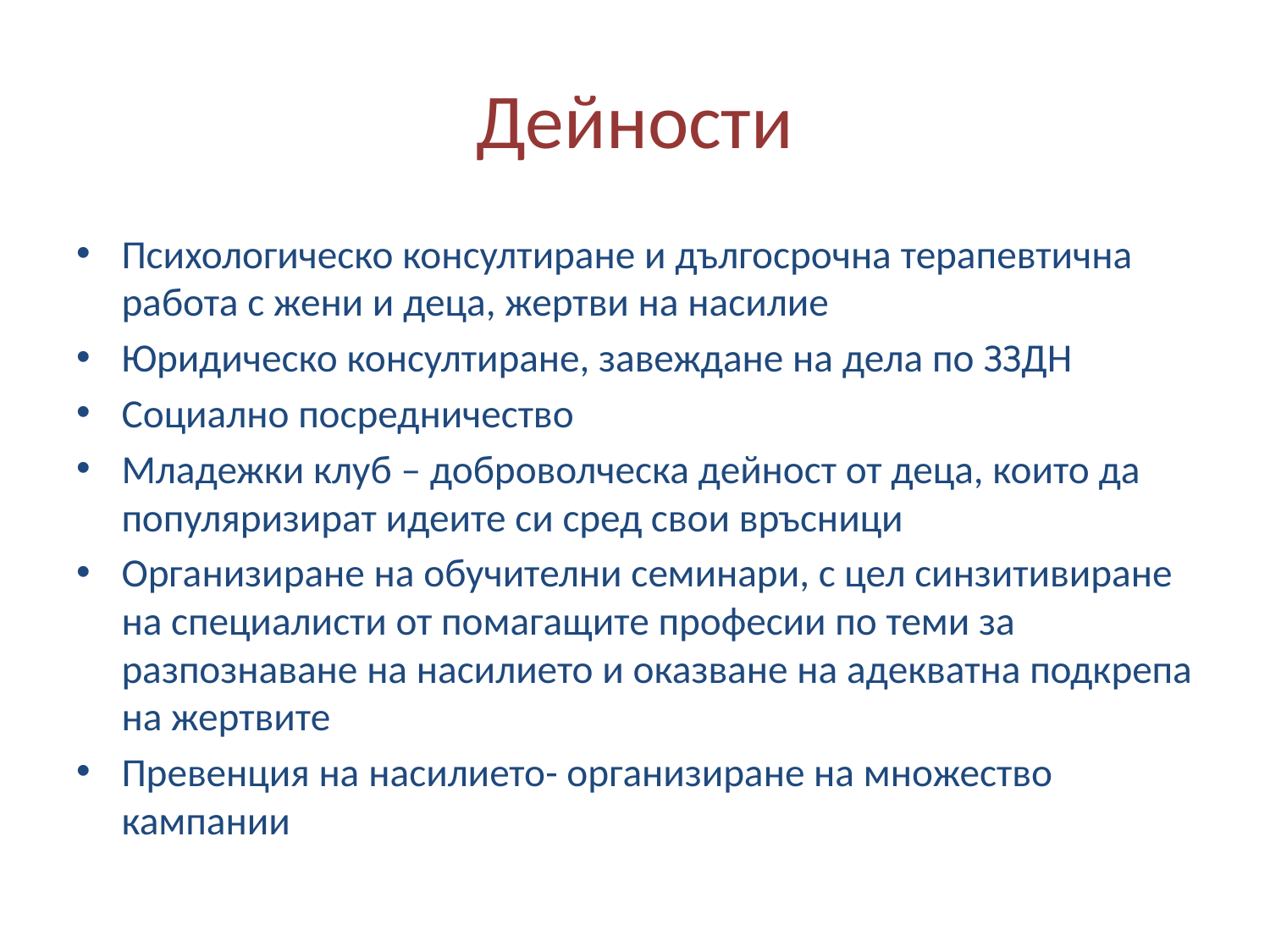

# Дейности
Психологическо консултиране и дългосрочна терапевтична работа с жени и деца, жертви на насилие
Юридическо консултиране, завеждане на дела по ЗЗДН
Социално посредничество
Младежки клуб – доброволческа дейност от деца, които да популяризират идеите си сред свои връсници
Организиране на обучителни семинари, с цел синзитивиране на специалисти от помагащите професии по теми за разпознаване на насилието и оказване на адекватна подкрепа на жертвите
Превенция на насилието- организиране на множество кампании